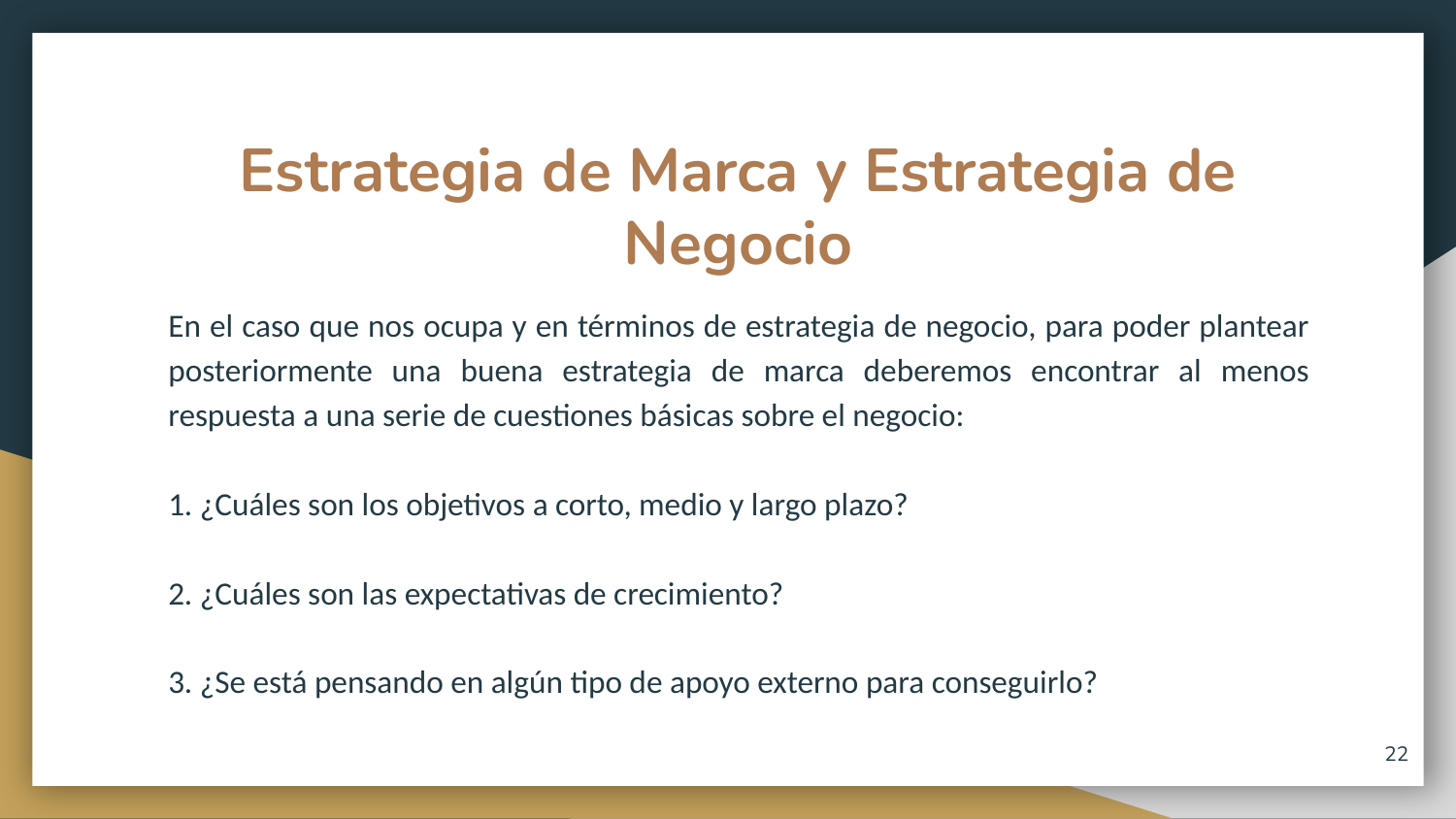

# Estrategia de Marca y Estrategia de Negocio
En el caso que nos ocupa y en términos de estrategia de negocio, para poder plantear posteriormente una buena estrategia de marca deberemos encontrar al menos respuesta a una serie de cuestiones básicas sobre el negocio:

1. ¿Cuáles son los objetivos a corto, medio y largo plazo?

2. ¿Cuáles son las expectativas de crecimiento?

3. ¿Se está pensando en algún tipo de apoyo externo para conseguirlo?
22